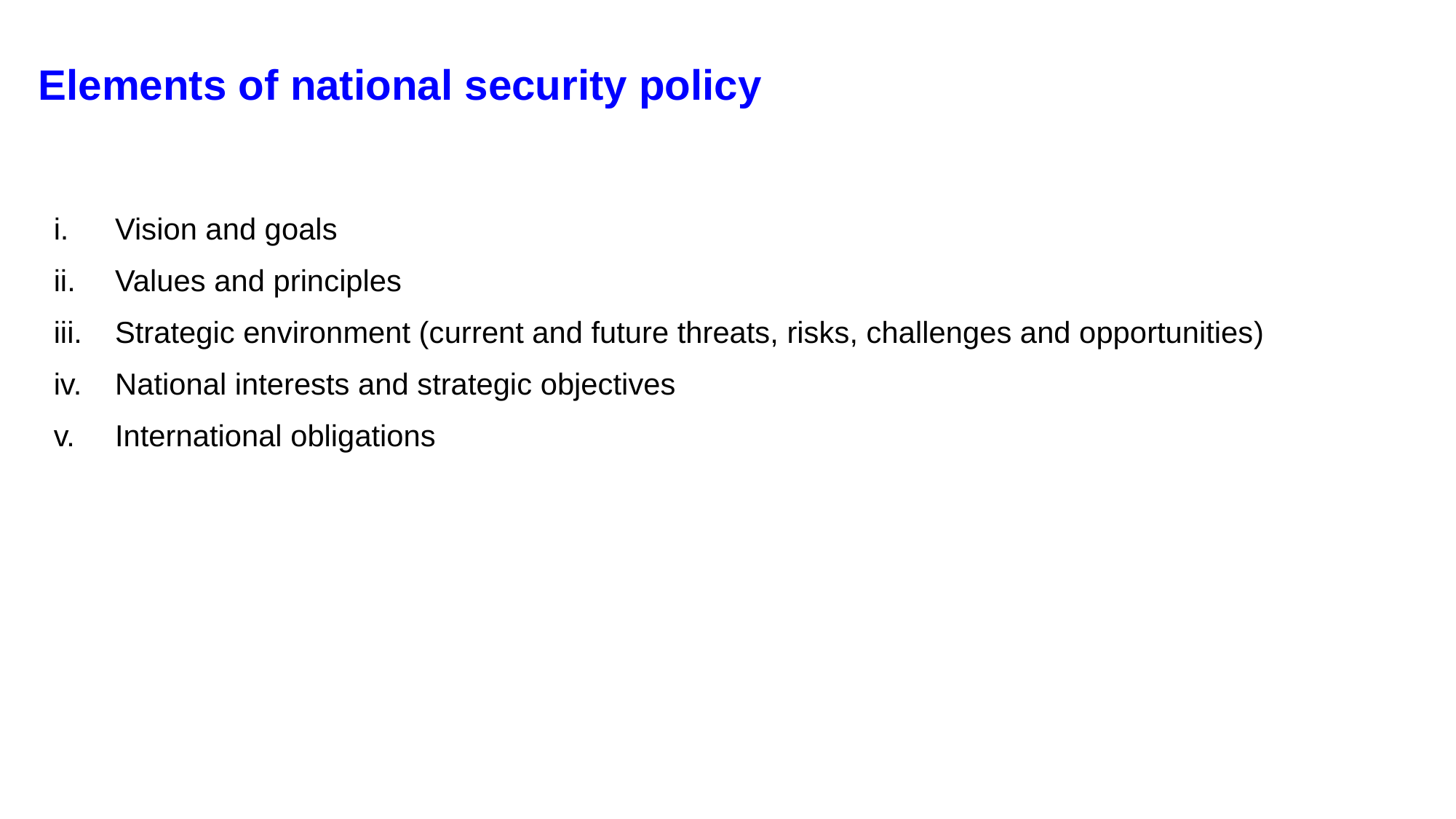

# Elements of national security policy
Vision and goals
Values and principles
Strategic environment (current and future threats, risks, challenges and opportunities)
National interests and strategic objectives
International obligations